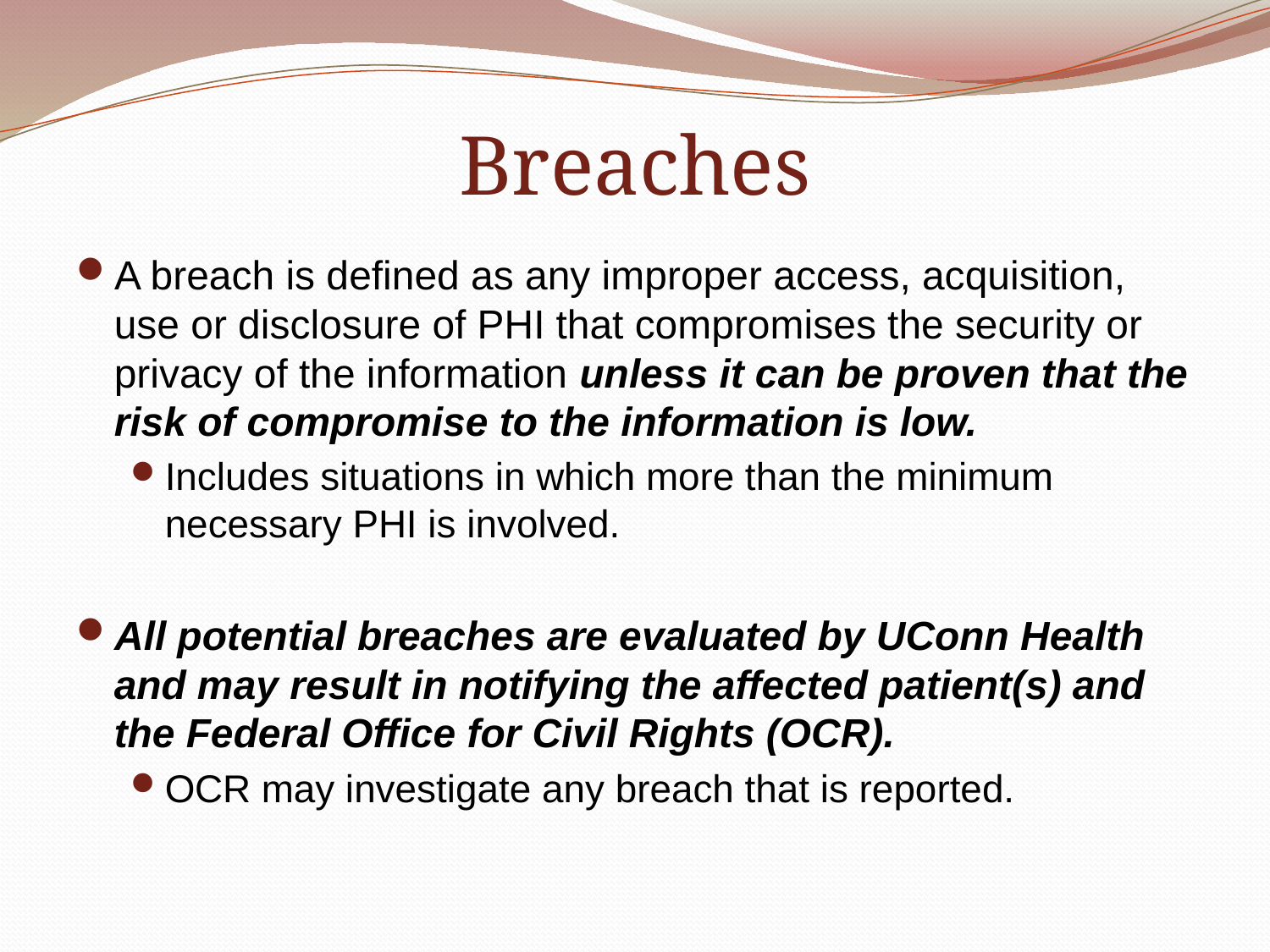

# Breaches
A breach is defined as any improper access, acquisition, use or disclosure of PHI that compromises the security or privacy of the information unless it can be proven that the risk of compromise to the information is low.
Includes situations in which more than the minimum necessary PHI is involved.

All potential breaches are evaluated by UConn Health and may result in notifying the affected patient(s) and the Federal Office for Civil Rights (OCR).
OCR may investigate any breach that is reported.